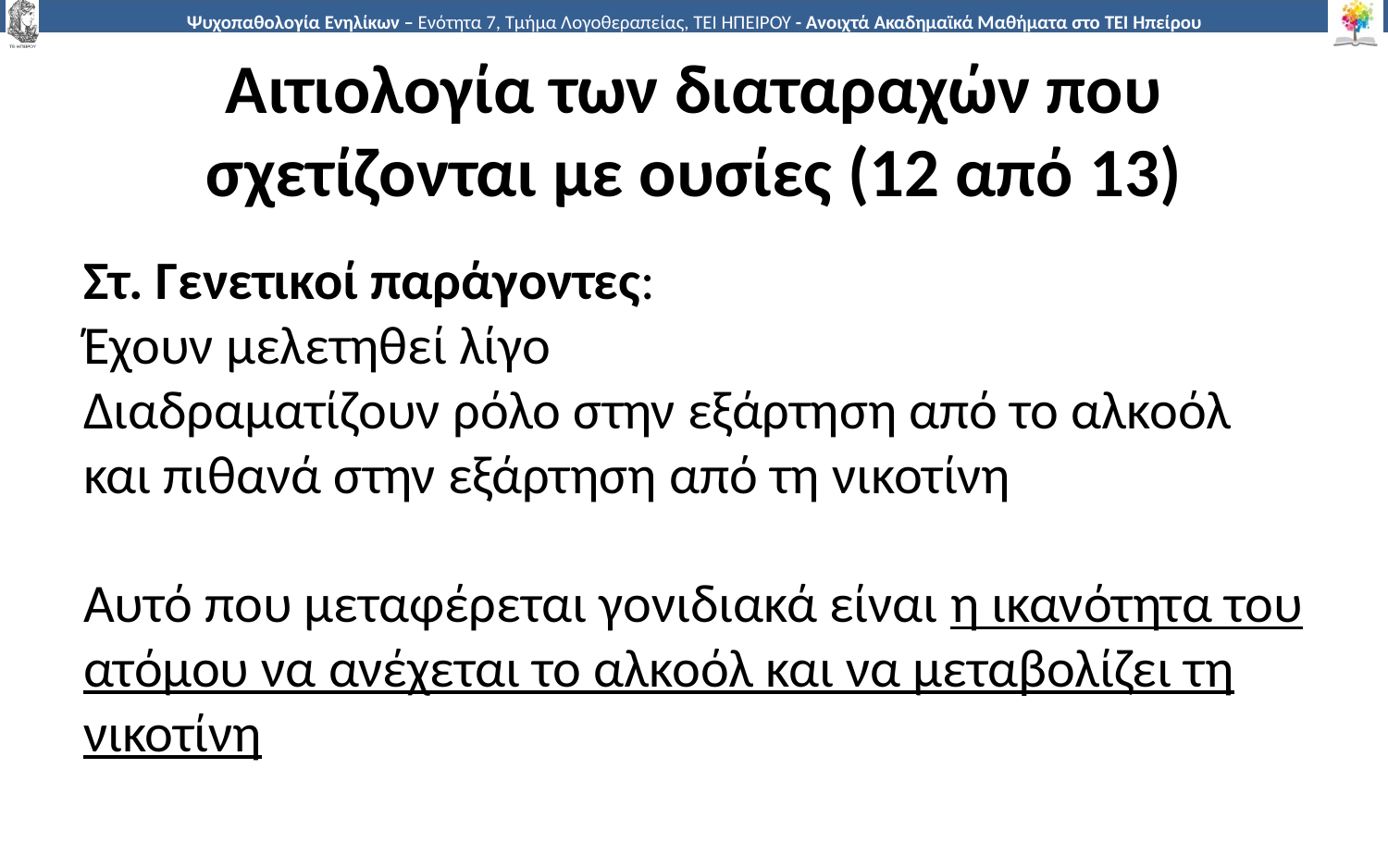

# Αιτιολογία των διαταραχών που σχετίζονται με ουσίες (12 από 13)
Στ. Γενετικοί παράγοντες:
Έχουν μελετηθεί λίγο
Διαδραματίζουν ρόλο στην εξάρτηση από το αλκοόλ και πιθανά στην εξάρτηση από τη νικοτίνη
Αυτό που μεταφέρεται γονιδιακά είναι η ικανότητα του ατόμου να ανέχεται το αλκοόλ και να μεταβολίζει τη νικοτίνη